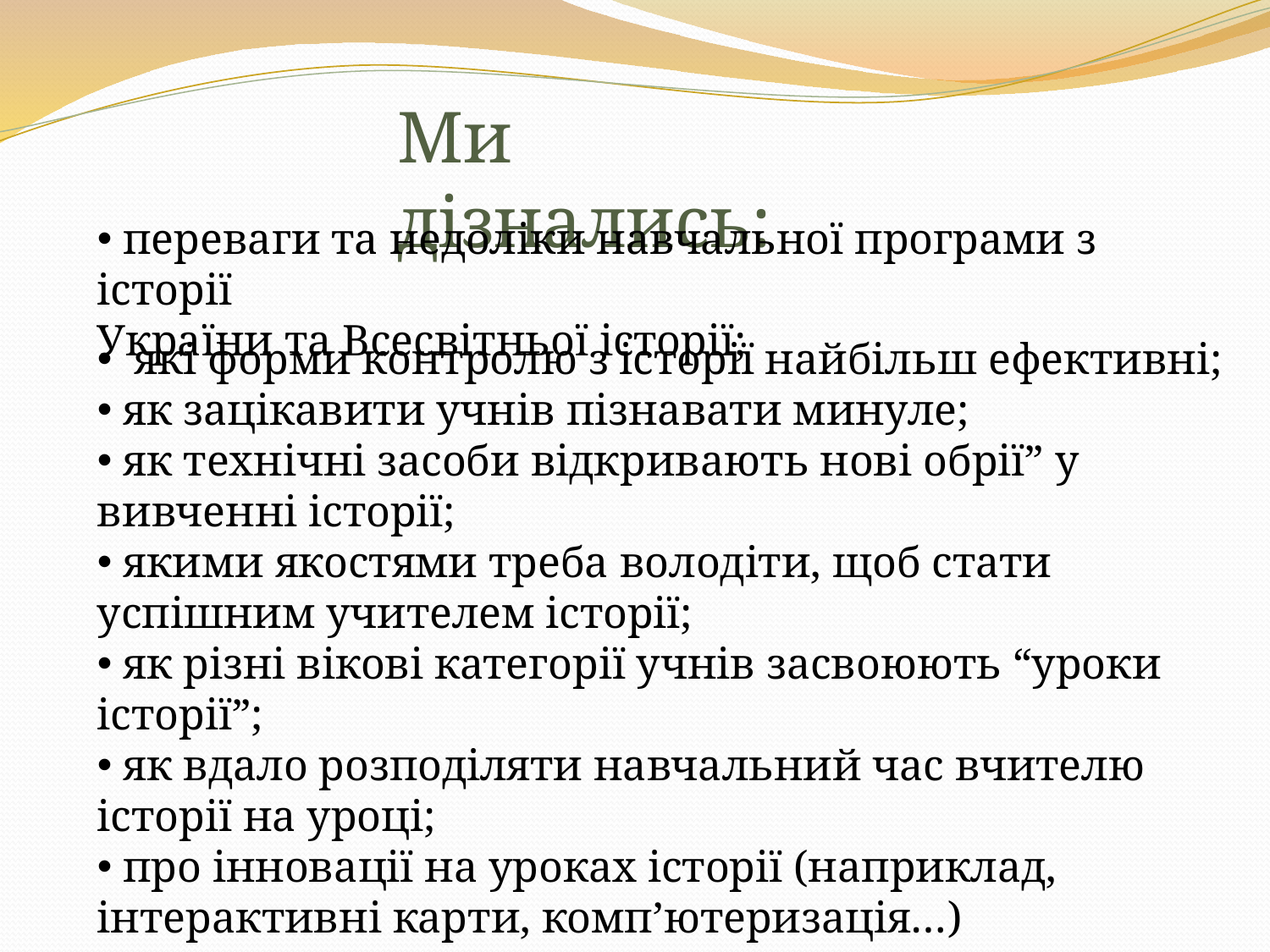

Ми дізнались:
 переваги та недоліки навчальної програми з історії
України та Всесвітньої історії;
  які форми контролю з історії найбільш ефективні;
 як зацікавити учнів пізнавати минуле;
 як технічні засоби відкривають нові обрії” у вивченні історії;
 якими якостями треба володіти, щоб стати успішним учителем історії;
 як різні вікові категорії учнів засвоюють “уроки історії”;
 як вдало розподіляти навчальний час вчителю історії на уроці;
 про інновації на уроках історії (наприклад, інтерактивні карти, комп’ютеризація…)